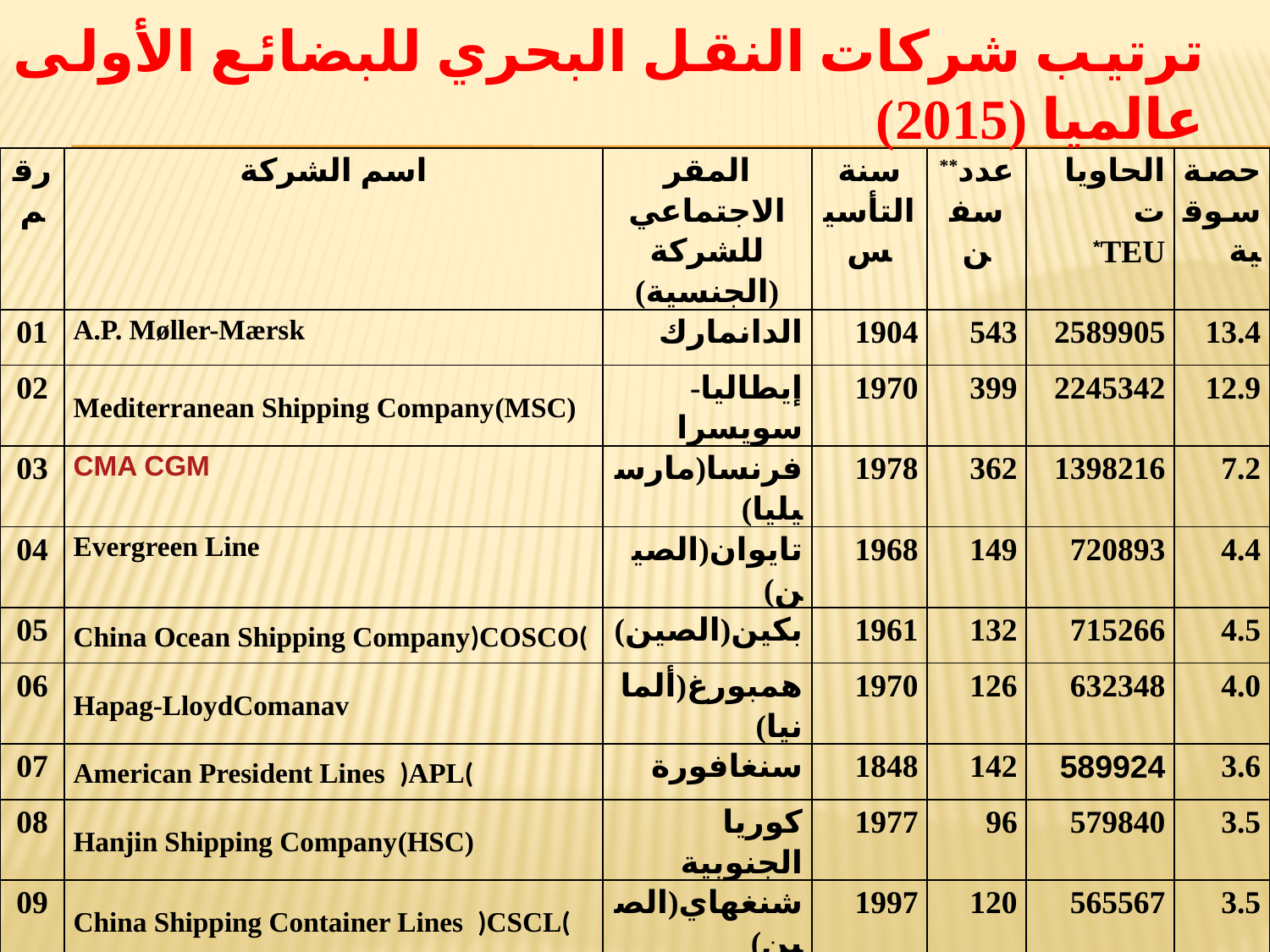

ترتيب شركات النقل البحري للبضائع الأولى عالميا (2015)
| رقم | اسم الشركة | المقر الاجتماعي للشركة (الجنسية) | سنة التأسيس | عدد\*\* سفن | الحاويات TEU\* | حصة سوقية |
| --- | --- | --- | --- | --- | --- | --- |
| 01 | A.P. Møller-Mærsk | الدانمارك | 1904 | 543 | 2589905 | 13.4 |
| 02 | Mediterranean Shipping Company(MSC) | إيطاليا- سويسرا | 1970 | 399 | 2245342 | 12.9 |
| 03 | CMA CGM | فرنسا(مارسيليا) | 1978 | 362 | 1398216 | 7.2 |
| 04 | Evergreen Line | تايوان(الصين) | 1968 | 149 | 720893 | 4.4 |
| 05 | China Ocean Shipping Company)COSCO( | بكين(الصين) | 1961 | 132 | 715266 | 4.5 |
| 06 | Hapag-LloydComanav | همبورغ(ألمانيا) | 1970 | 126 | 632348 | 4.0 |
| 07 | American President Lines )APL( | سنغافورة | 1848 | 142 | 589924 | 3.6 |
| 08 | Hanjin Shipping Company(HSC) | كوريا الجنوبية | 1977 | 96 | 579840 | 3.5 |
| 09 | China Shipping Container Lines )CSCL( | شنغهاي(الصين) | 1997 | 120 | 565567 | 3.5 |
| 10 | Mitsui O.S.K. Lines MOL | طوكيو(اليابان) | 1886 | 91 | 507988 | 3.2 |